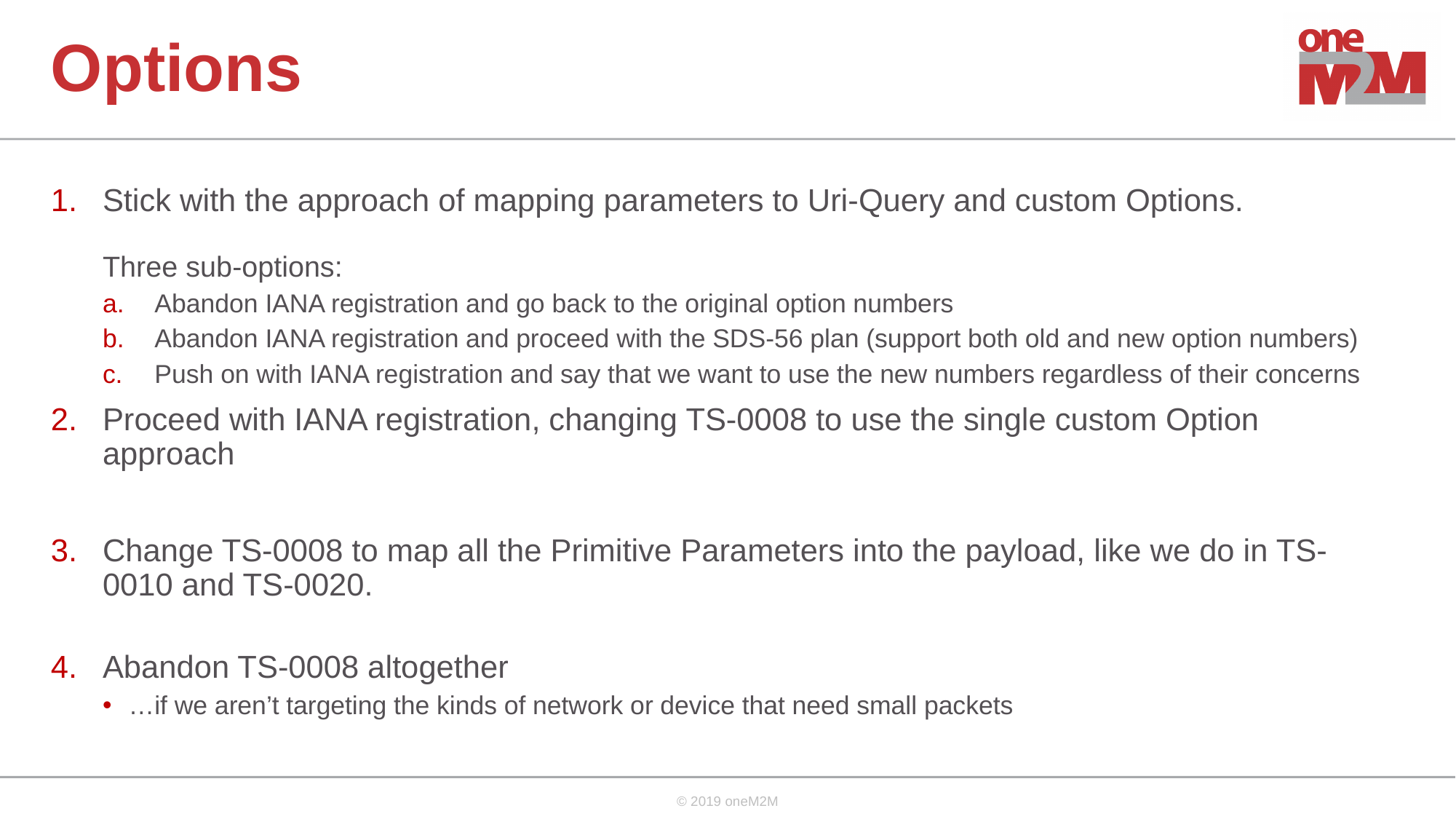

# Options
Stick with the approach of mapping parameters to Uri-Query and custom Options.
Three sub-options:
Abandon IANA registration and go back to the original option numbers
Abandon IANA registration and proceed with the SDS-56 plan (support both old and new option numbers)
Push on with IANA registration and say that we want to use the new numbers regardless of their concerns
Proceed with IANA registration, changing TS-0008 to use the single custom Option approach

Change TS-0008 to map all the Primitive Parameters into the payload, like we do in TS-0010 and TS-0020.
Abandon TS-0008 altogether
…if we aren’t targeting the kinds of network or device that need small packets